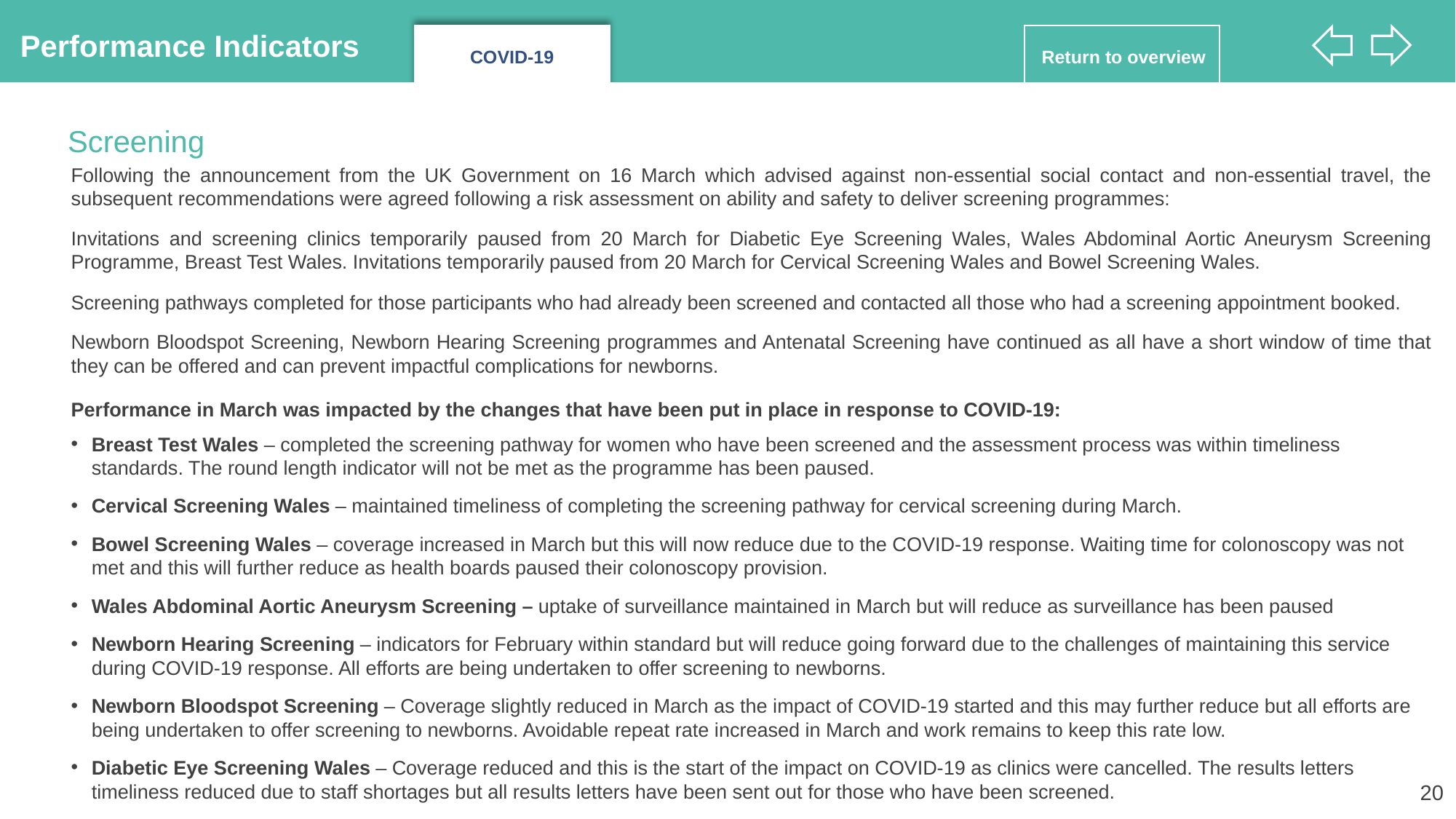

Performance Indicators

COVID-19
Return to overview

Screening
Following the announcement from the UK Government on 16 March which advised against non-essential social contact and non-essential travel, the subsequent recommendations were agreed following a risk assessment on ability and safety to deliver screening programmes:

Invitations and screening clinics temporarily paused from 20 March for Diabetic Eye Screening Wales, Wales Abdominal Aortic Aneurysm Screening Programme, Breast Test Wales. Invitations temporarily paused from 20 March for Cervical Screening Wales and Bowel Screening Wales.

Screening pathways completed for those participants who had already been screened and contacted all those who had a screening appointment booked.

Newborn Bloodspot Screening, Newborn Hearing Screening programmes and Antenatal Screening have continued as all have a short window of time that they can be offered and can prevent impactful complications for newborns.

Performance in March was impacted by the changes that have been put in place in response to COVID-19:

Breast Test Wales – completed the screening pathway for women who have been screened and the assessment process was within timeliness standards. The round length indicator will not be met as the programme has been paused.

Cervical Screening Wales – maintained timeliness of completing the screening pathway for cervical screening during March.

Bowel Screening Wales – coverage increased in March but this will now reduce due to the COVID-19 response. Waiting time for colonoscopy was not met and this will further reduce as health boards paused their colonoscopy provision.

Wales Abdominal Aortic Aneurysm Screening – uptake of surveillance maintained in March but will reduce as surveillance has been paused

Newborn Hearing Screening – indicators for February within standard but will reduce going forward due to the challenges of maintaining this service during COVID-19 response. All efforts are being undertaken to offer screening to newborns.

Newborn Bloodspot Screening – Coverage slightly reduced in March as the impact of COVID-19 started and this may further reduce but all efforts are being undertaken to offer screening to newborns. Avoidable repeat rate increased in March and work remains to keep this rate low.

Diabetic Eye Screening Wales – Coverage reduced and this is the start of the impact on COVID-19 as clinics were cancelled. The results letters timeliness reduced due to staff shortages but all results letters have been sent out for those who have been screened.

20